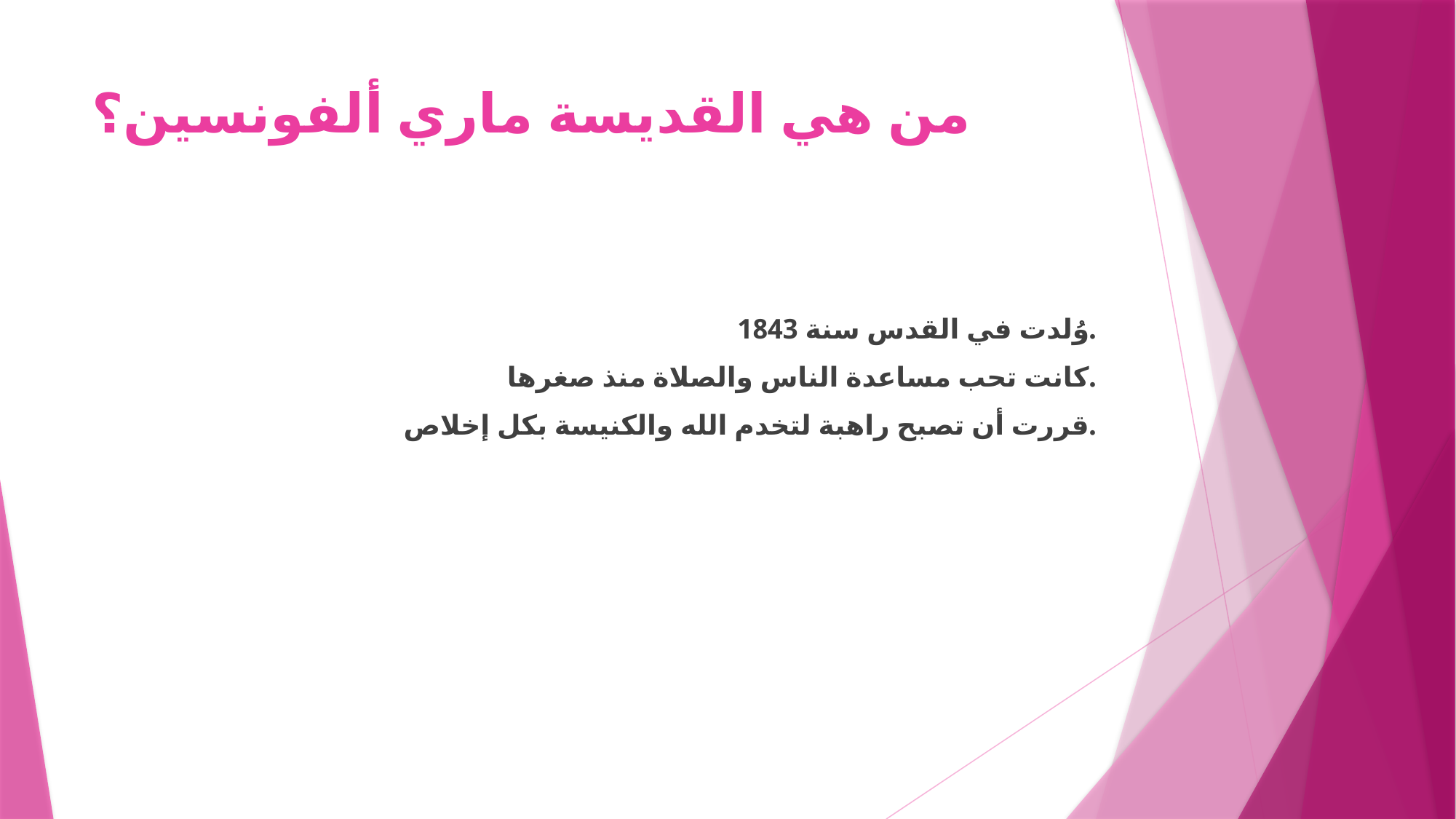

# من هي القديسة ماري ألفونسين؟

وُلدت في القدس سنة 1843.
كانت تحب مساعدة الناس والصلاة منذ صغرها.
قررت أن تصبح راهبة لتخدم الله والكنيسة بكل إخلاص.